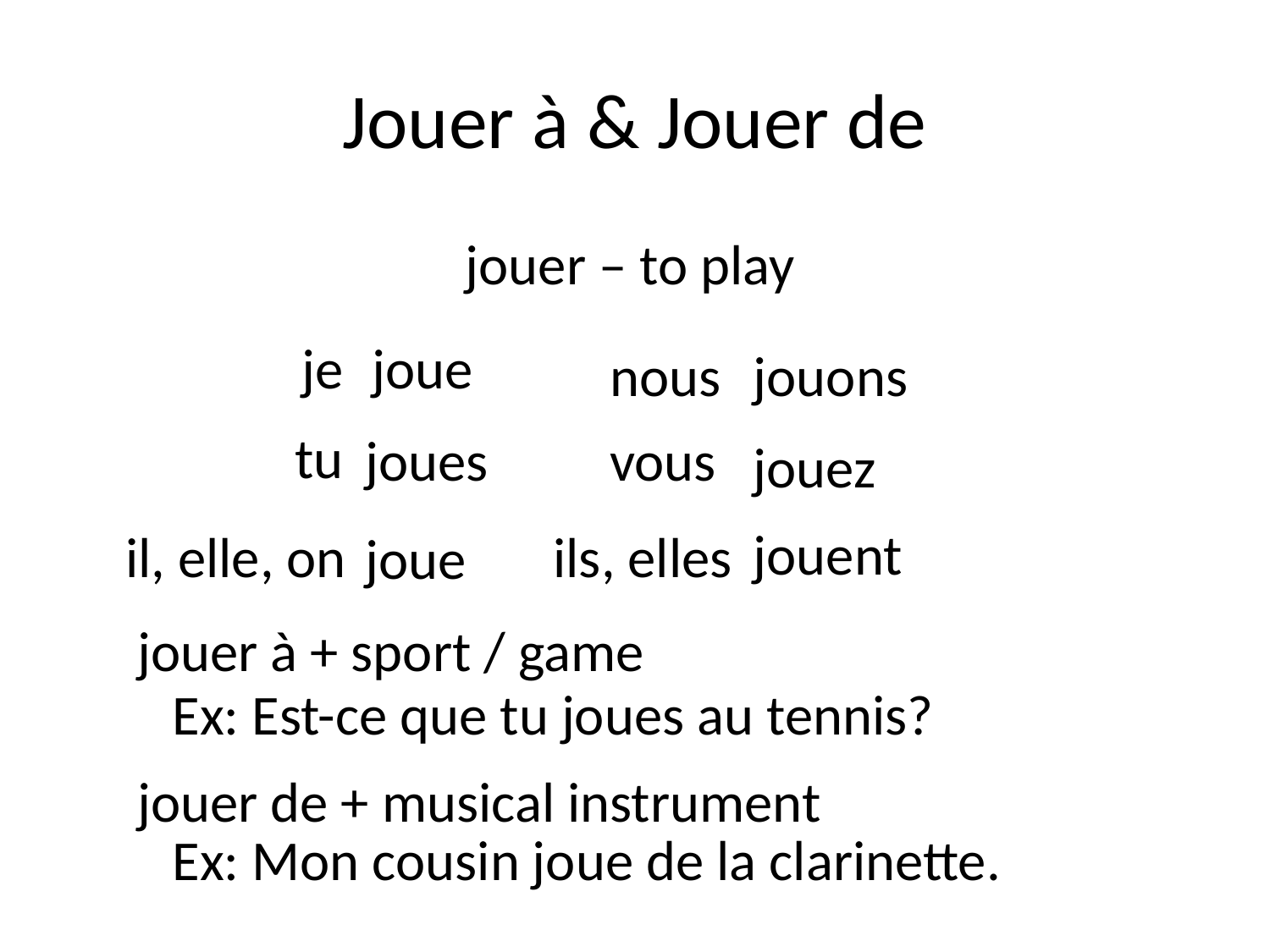

# Jouer à & Jouer de
jouer – to play
je
joue
nous
jouons
tu
joues
vous
jouez
jouent
il, elle, on
ils, elles
joue
jouer à + sport / game
Ex: Est-ce que tu joues au tennis?
jouer de + musical instrument
Ex: Mon cousin joue de la clarinette.